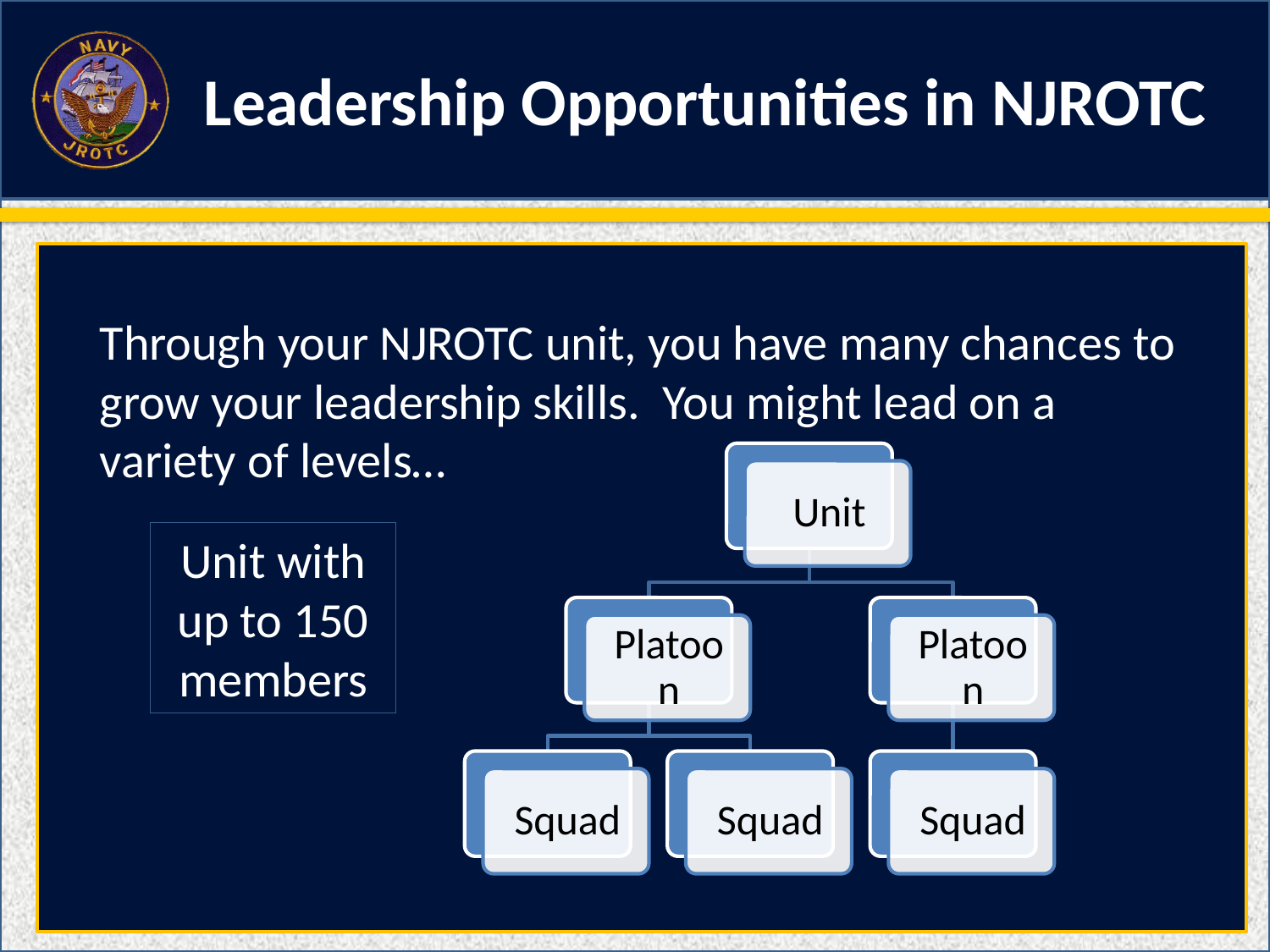

Leadership Opportunities in NJROTC
Through your NJROTC unit, you have many chances to grow your leadership skills.  You might lead on a variety of levels…
Unit
Platoon
Squad
Squad
Platoon
Squad
Unit with up to 150 members